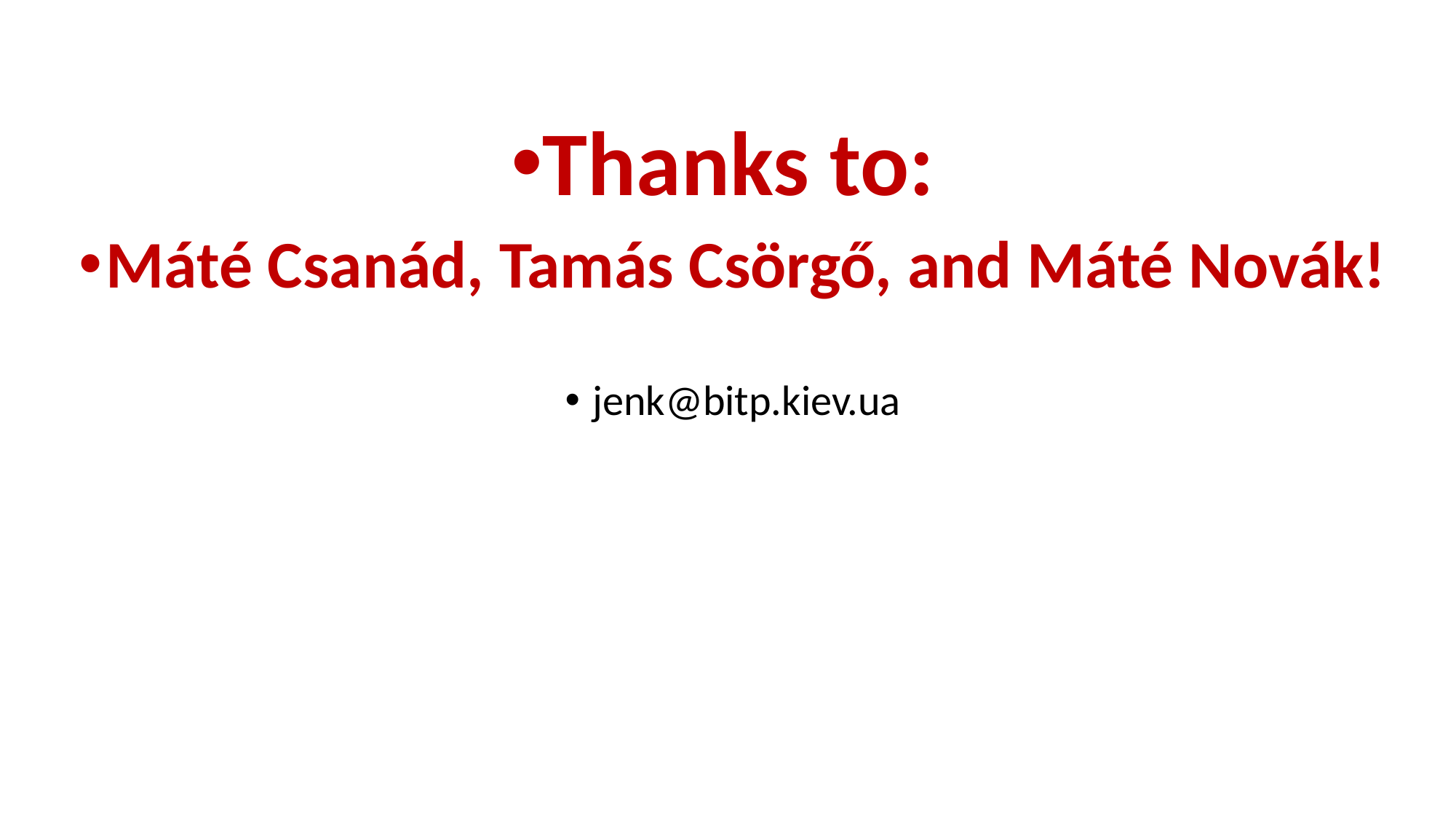

#
Thanks to:
Máté Csanád, Tamás Csörgő, and Máté Novák!

jenk@bitp.kiev.ua